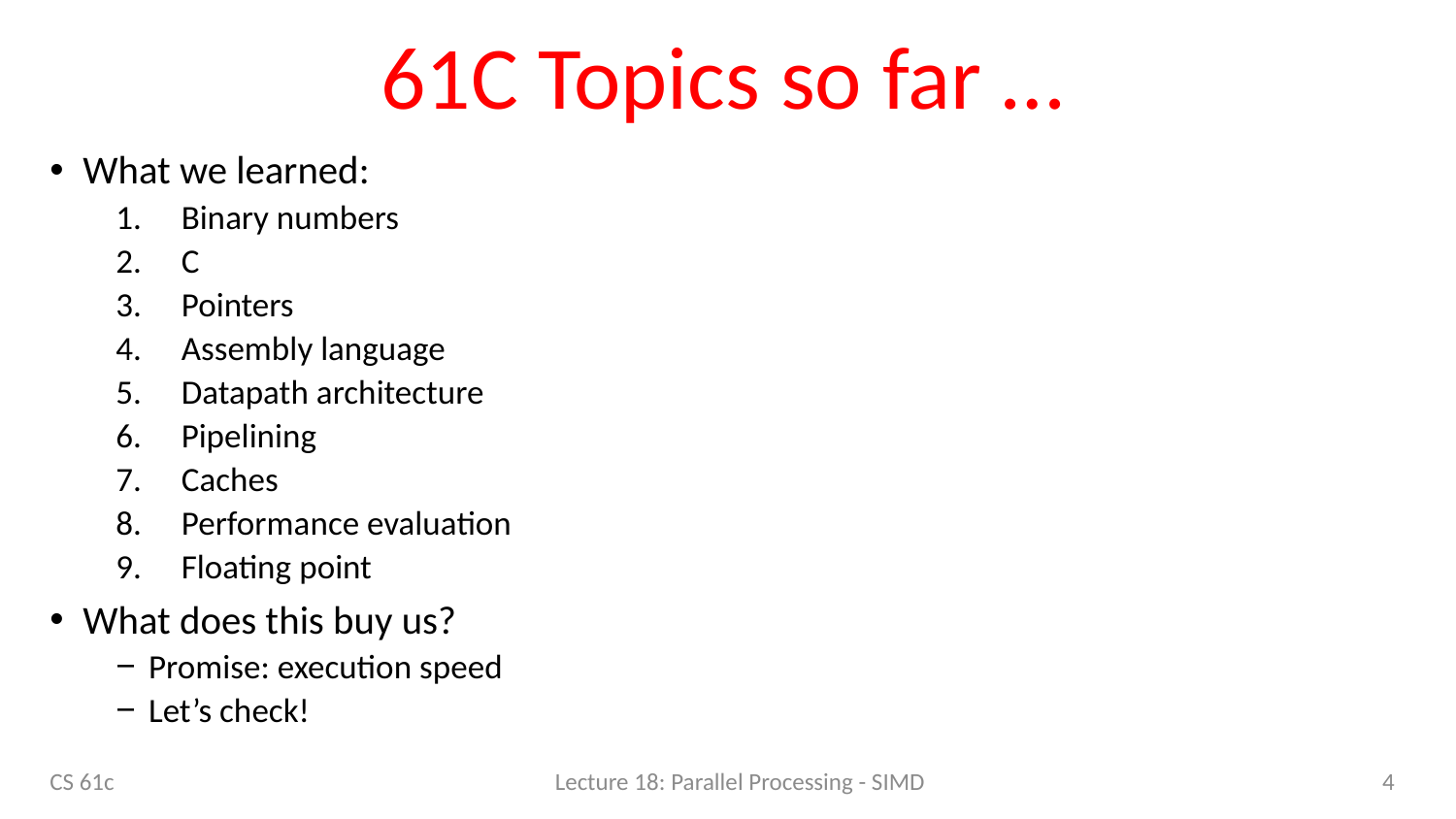

# 61C Topics so far …
What we learned:
Binary numbers
C
Pointers
Assembly language
Datapath architecture
Pipelining
Caches
Performance evaluation
Floating point
What does this buy us?
Promise: execution speed
Let’s check!
4
CS 61c
Lecture 18: Parallel Processing - SIMD